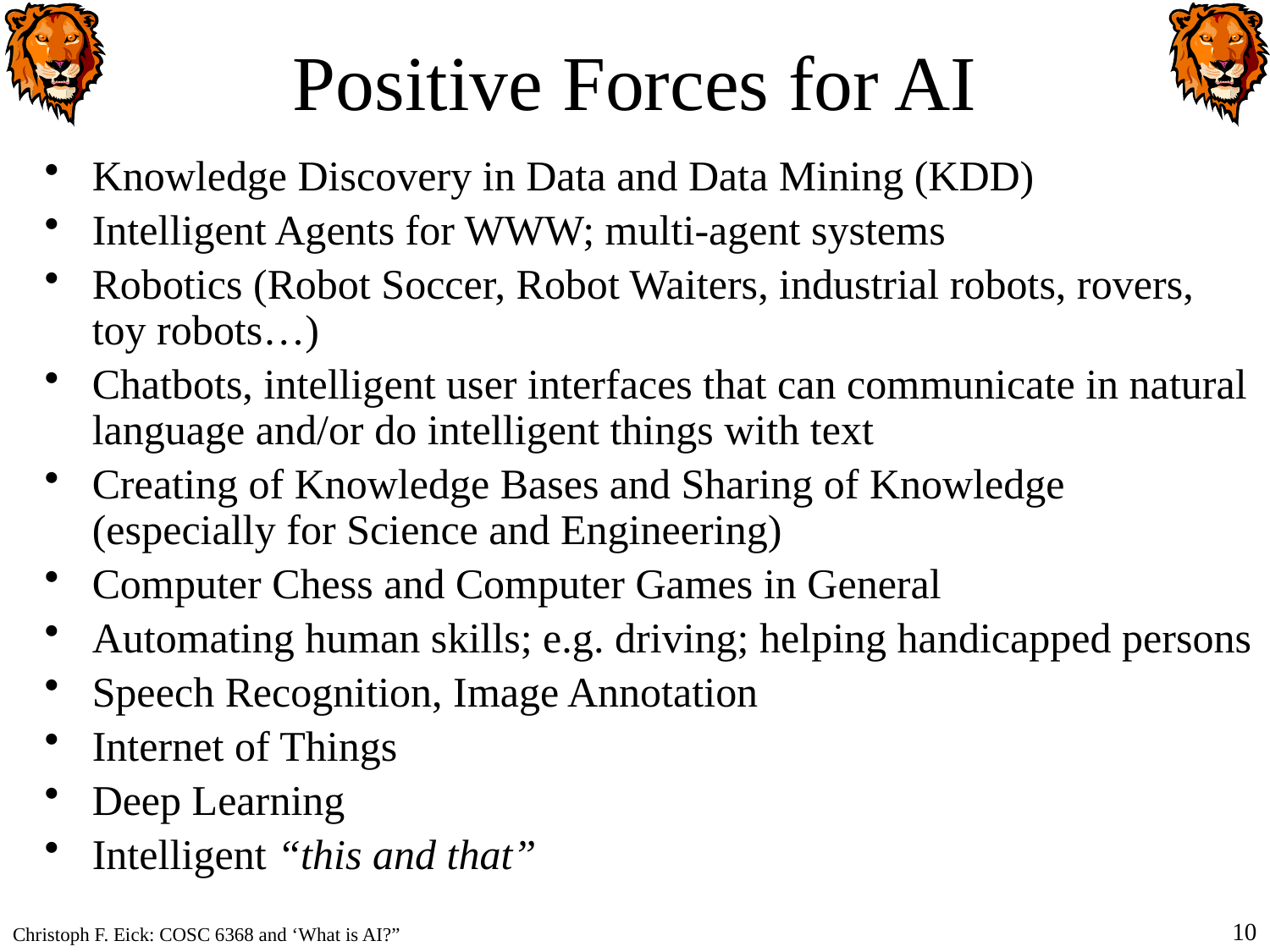

# Positive Forces for AI
Knowledge Discovery in Data and Data Mining (KDD)
Intelligent Agents for WWW; multi-agent systems
Robotics (Robot Soccer, Robot Waiters, industrial robots, rovers, toy robots…)
Chatbots, intelligent user interfaces that can communicate in natural language and/or do intelligent things with text
Creating of Knowledge Bases and Sharing of Knowledge (especially for Science and Engineering)
Computer Chess and Computer Games in General
Automating human skills; e.g. driving; helping handicapped persons
Speech Recognition, Image Annotation
Internet of Things
Deep Learning
Intelligent “this and that”
10